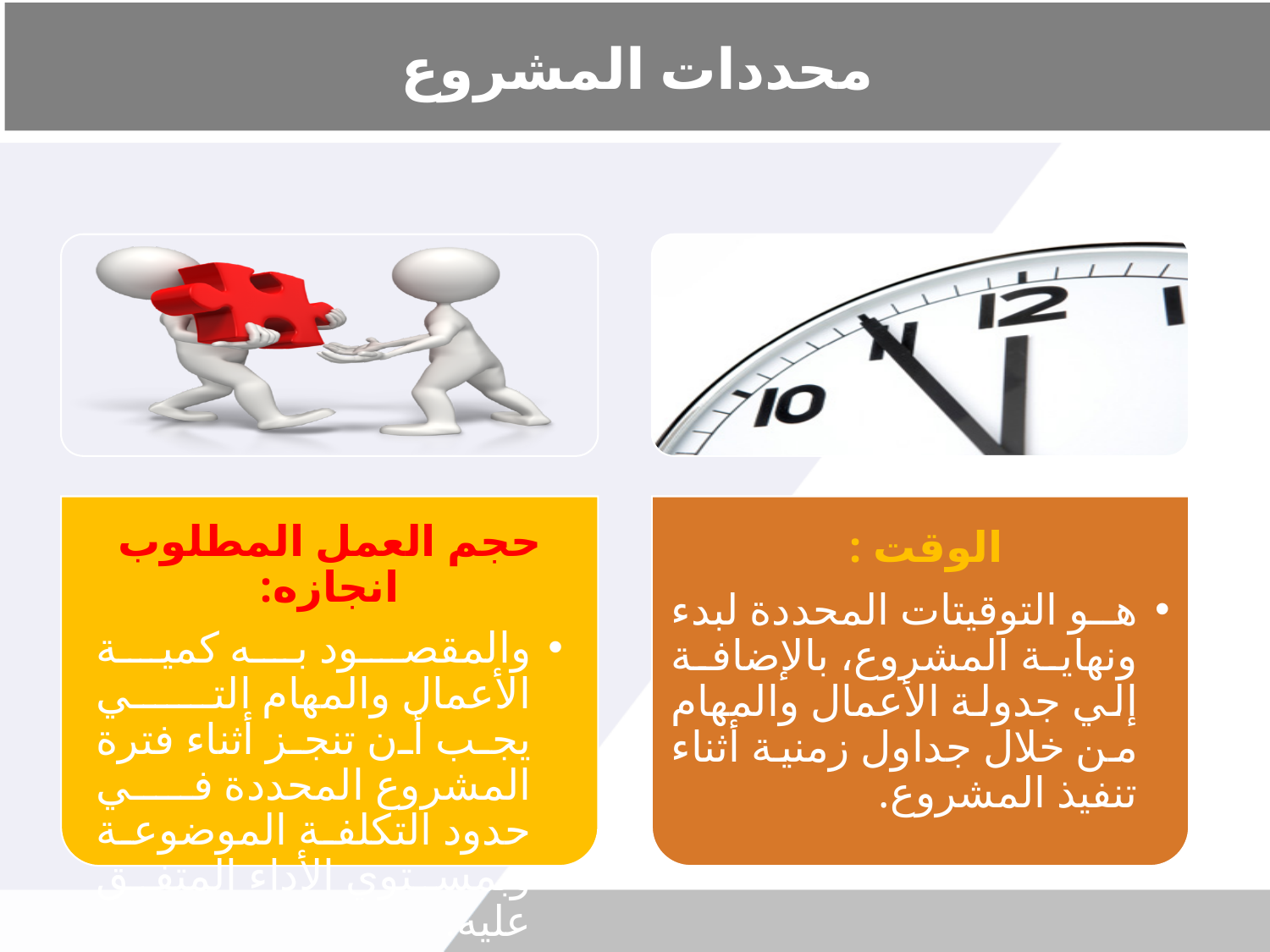

# محددات المشروع

حجم العمل المطلوب انجازه:
والمقصود به كمية الأعمال والمهام التي يجب أن تنجز أثناء فترة المشروع المحددة في حدود التكلفة الموضوعة وبمستوي الأداء المتفق عليه.

الوقت :

هو التوقيتات المحددة لبدء ونهاية المشروع، بالإضافة إلي جدولة الأعمال والمهام من خلال جداول زمنية أثناء تنفيذ المشروع.